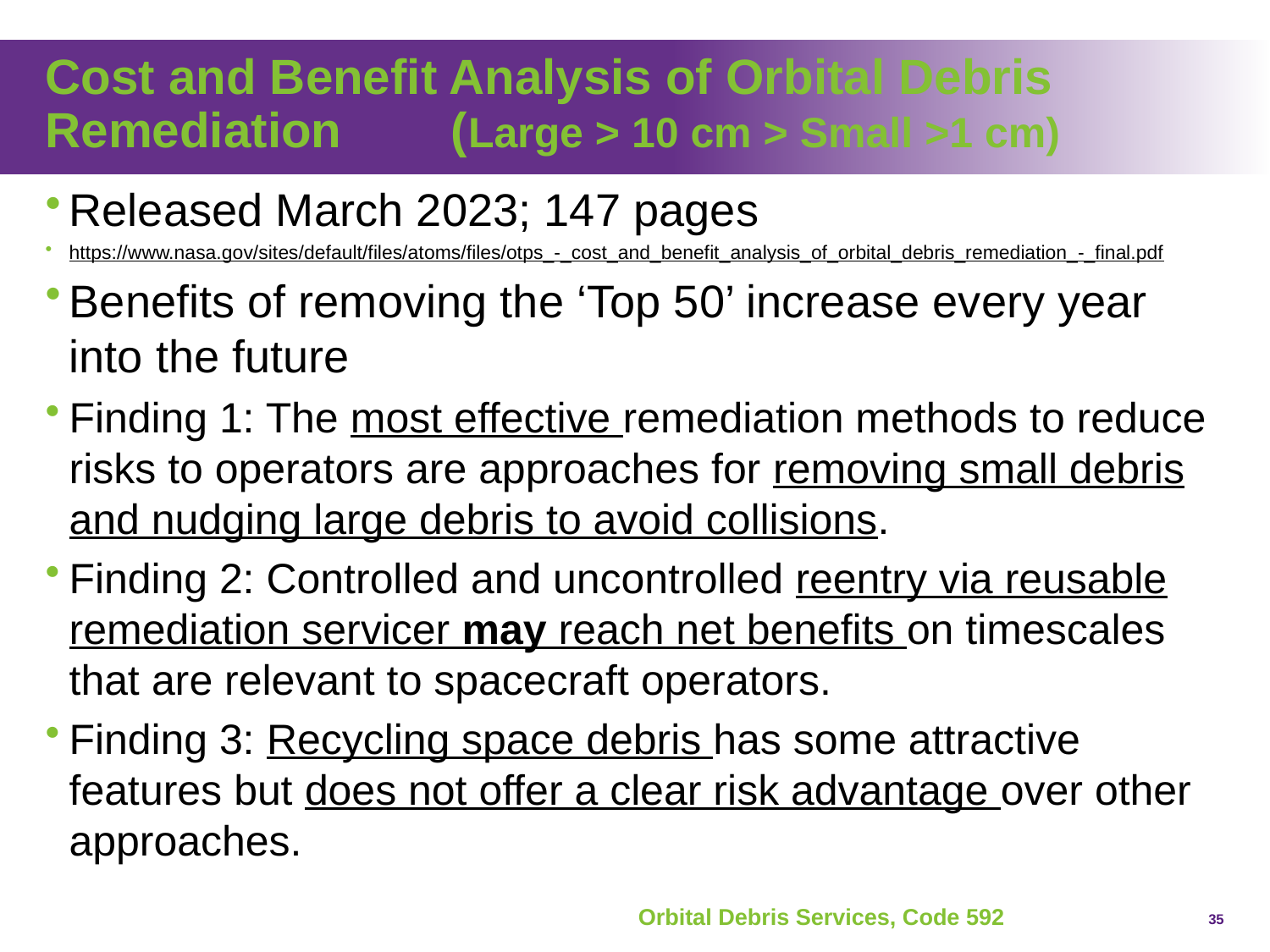

# Cost and Benefit Analysis of Orbital Debris Remediation        (Large > 10 cm > Small >1 cm)
Released March 2023; 147 pages
https://www.nasa.gov/sites/default/files/atoms/files/otps_-_cost_and_benefit_analysis_of_orbital_debris_remediation_-_final.pdf
Benefits of removing the ‘Top 50’ increase every year into the future
Finding 1: The most effective remediation methods to reduce risks to operators are approaches for removing small debris and nudging large debris to avoid collisions.
Finding 2: Controlled and uncontrolled reentry via reusable remediation servicer may reach net benefits on timescales that are relevant to spacecraft operators.
Finding 3: Recycling space debris has some attractive features but does not offer a clear risk advantage over other approaches.

35